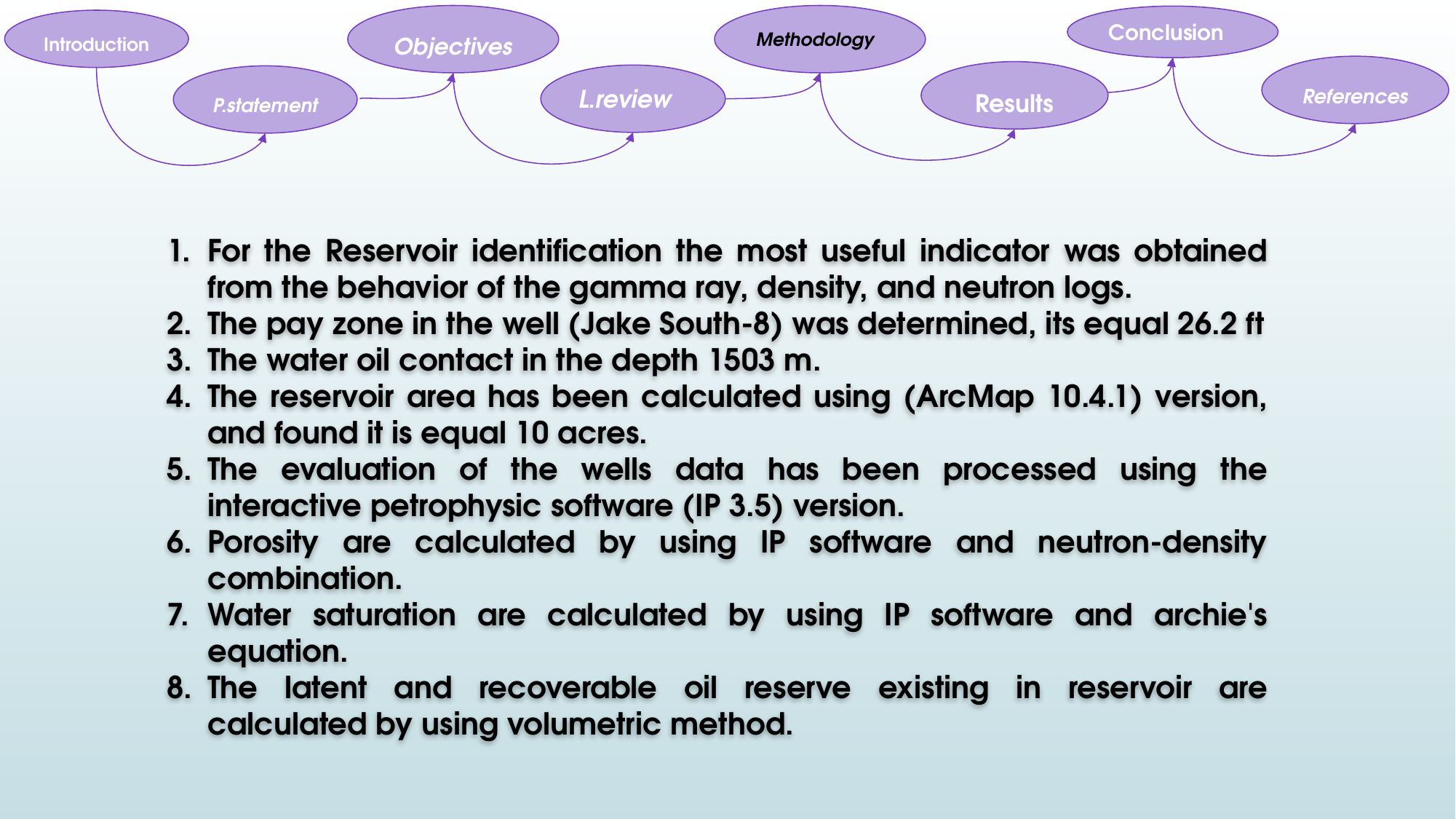

Methodology
Objectives
Conclusion
Introduction
References
Results
L.review
P.statement
For the Reservoir identification the most useful indicator was obtained from the behavior of the gamma ray, density, and neutron logs.
The pay zone in the well (Jake South-8) was determined, its equal 26.2 ft
The water oil contact in the depth 1503 m.
The reservoir area has been calculated using (ArcMap 10.4.1) version, and found it is equal 10 acres.
The evaluation of the wells data has been processed using the interactive petrophysic software (IP 3.5) version.
Porosity are calculated by using IP software and neutron-density combination.
Water saturation are calculated by using IP software and archie's equation.
The latent and recoverable oil reserve existing in reservoir are calculated by using volumetric method.